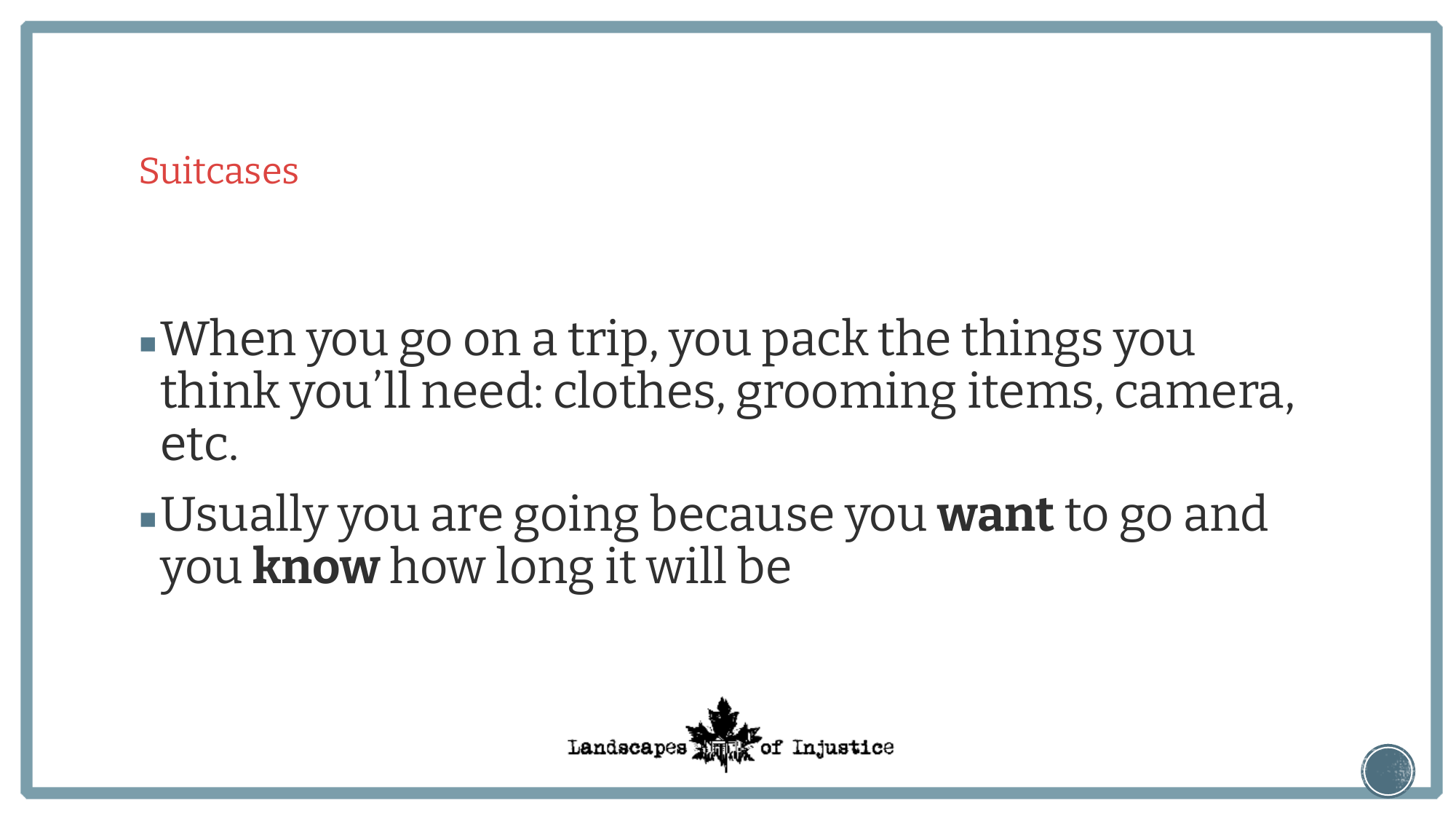

# Suitcases

When you go on a trip, you pack the things you think you’ll need: clothes, grooming items, camera, etc.
Usually you are going because you want to go and you know how long it will be